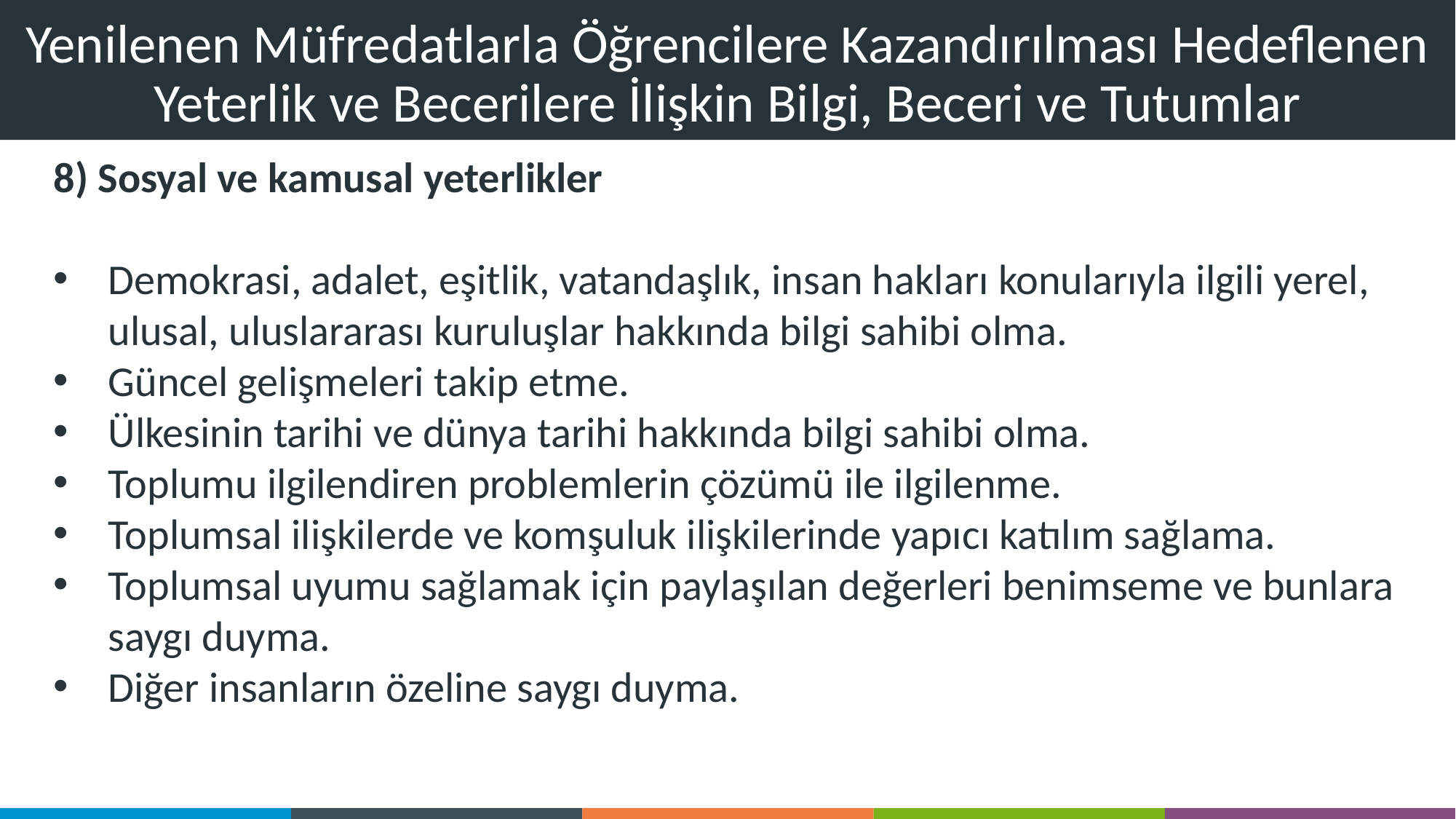

# Yenilenen Müfredatlarla Öğrencilere Kazandırılması Hedeflenen Yeterlik ve Becerilere İlişkin Bilgi, Beceri ve Tutumlar
Yenilenen Müfredatlarla Öğrencilere Kazandırılması Hedeflenen Yeterlik ve Becerilere İlişkin Bilgi, Beceri ve Tutumlar
8) Sosyal ve kamusal yeterlikler

Demokrasi, adalet, eşitlik, vatandaşlık, insan hakları konularıyla ilgili yerel, ulusal, uluslararası kuruluşlar hakkında bilgi sahibi olma.
Güncel gelişmeleri takip etme.
Ülkesinin tarihi ve dünya tarihi hakkında bilgi sahibi olma.
Toplumu ilgilendiren problemlerin çözümü ile ilgilenme.
Toplumsal ilişkilerde ve komşuluk ilişkilerinde yapıcı katılım sağlama.
Toplumsal uyumu sağlamak için paylaşılan değerleri benimseme ve bunlara saygı duyma.
Diğer insanların özeline saygı duyma.
©MEB_TTKB